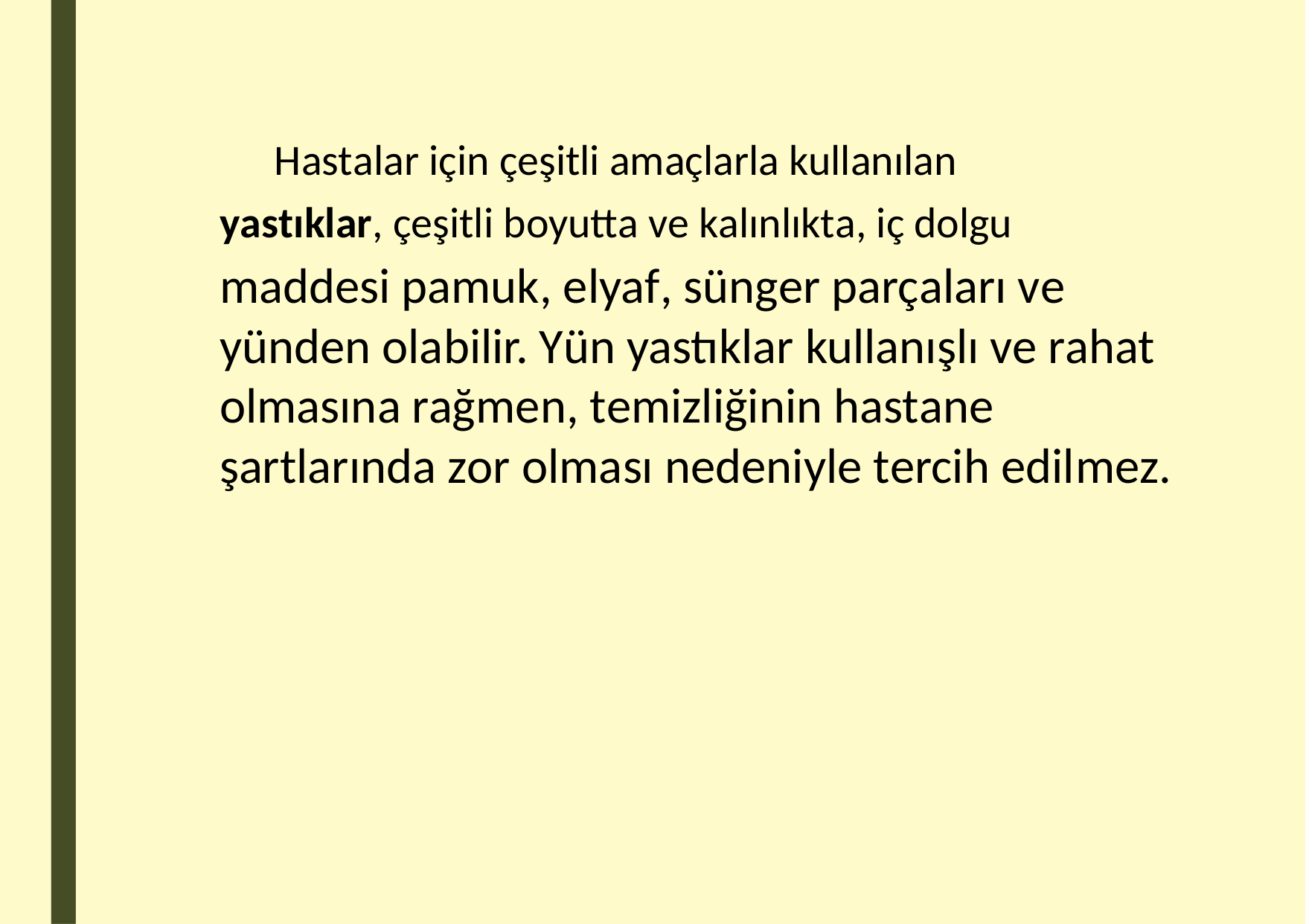

Hastalar için çeşitli amaçlarla kullanılan
yastıklar, çeşitli boyutta ve kalınlıkta, iç dolgu
maddesi pamuk, elyaf, sünger parçaları ve yünden olabilir. Yün yastıklar kullanışlı ve rahat olmasına rağmen, temizliğinin hastane şartlarında zor olması nedeniyle tercih edilmez.